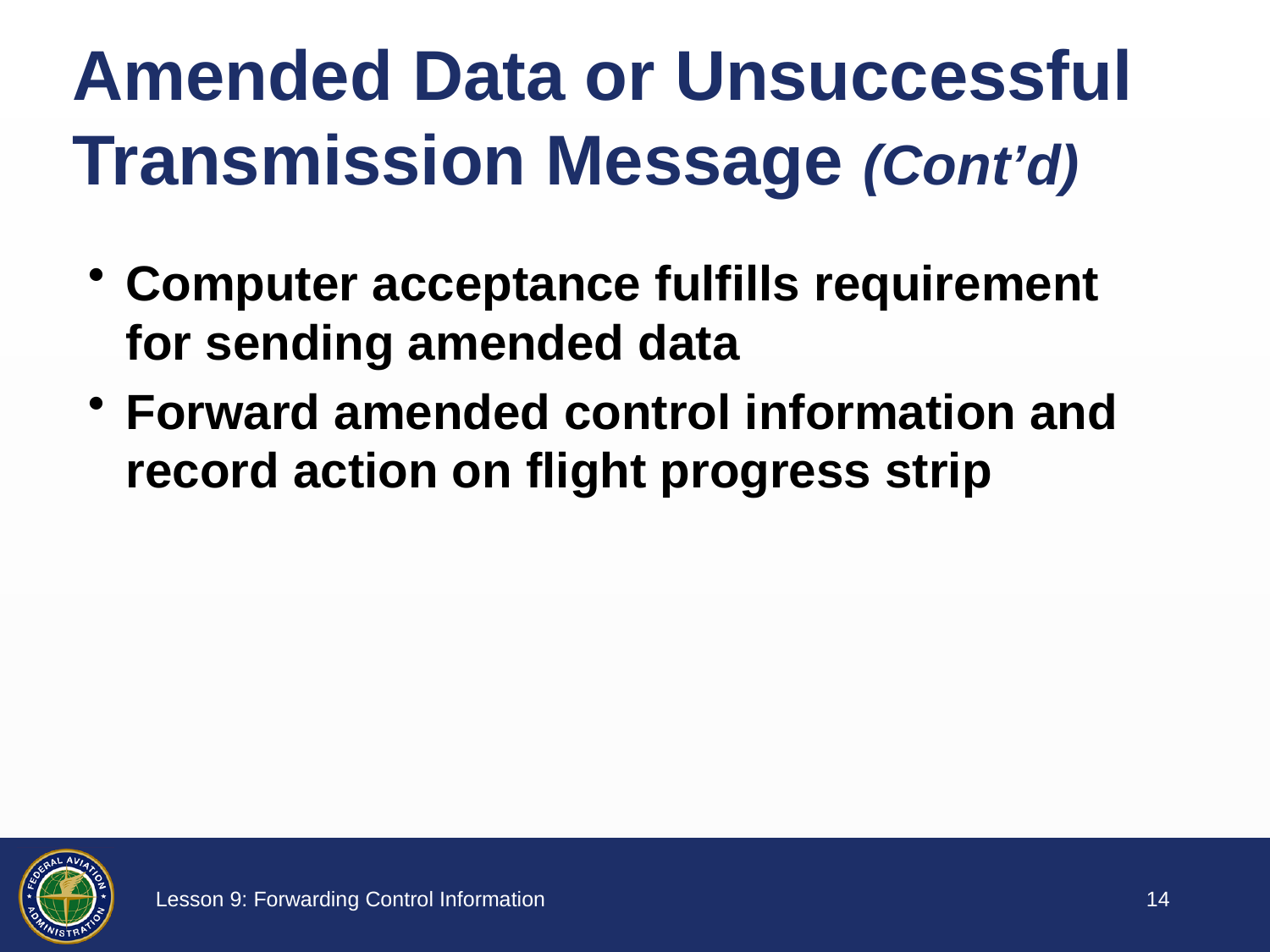

# Amended Data or Unsuccessful Transmission Message (Cont’d)
Computer acceptance fulfills requirement for sending amended data
Forward amended control information and record action on flight progress strip

14